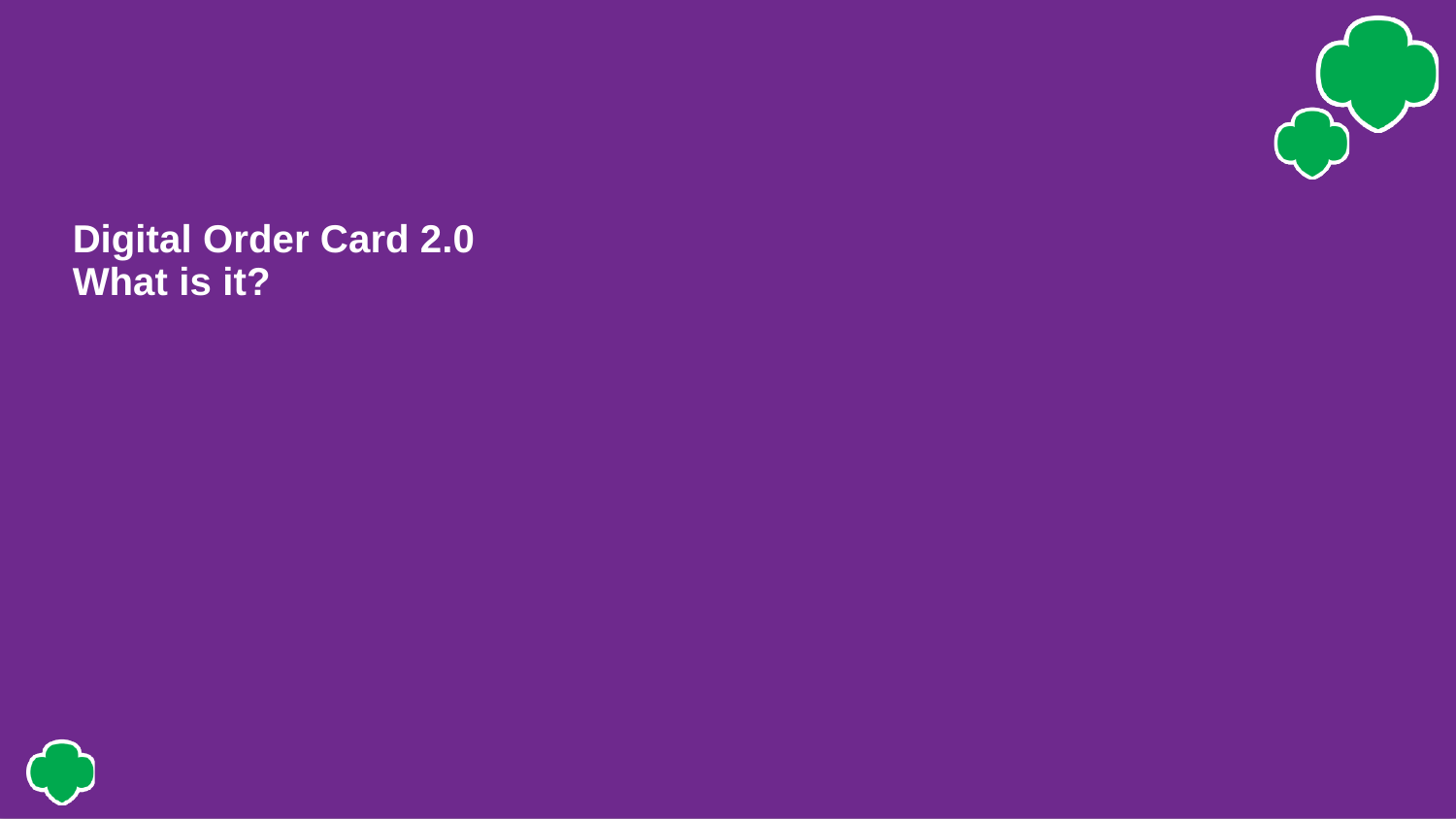

# Digital Order Card 2.0 What is it?